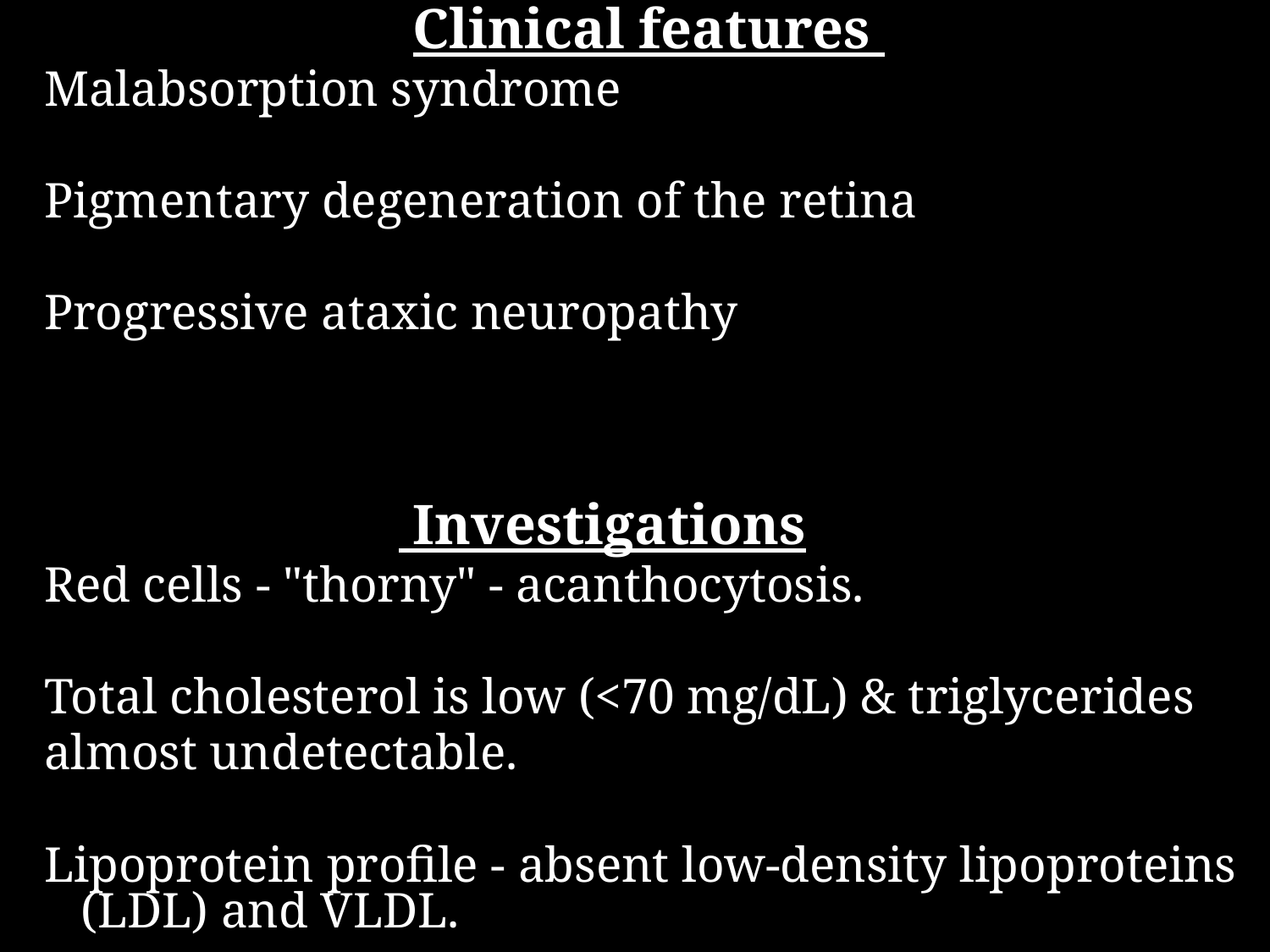

Clinical features
Malabsorption syndrome

Pigmentary degeneration of the retina

Progressive ataxic neuropathy

                          Investigations
Red cells - "thorny" - acanthocytosis.

Total cholesterol is low (<70 mg/dL) & triglycerides
almost undetectable.

Lipoprotein profile - absent low-density lipoproteins (LDL) and VLDL.